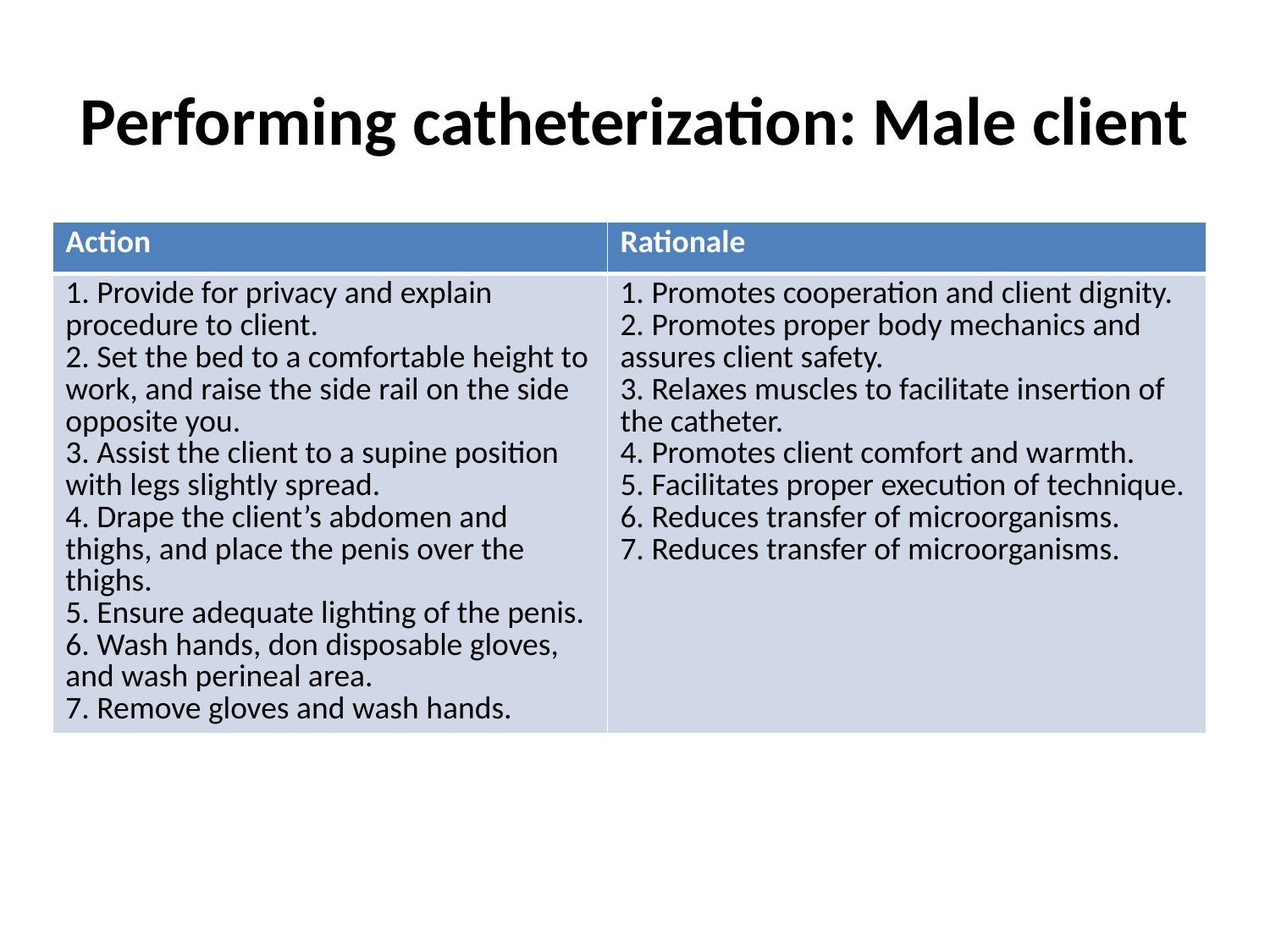

# Performing catheterization: Male client
| Action | Rationale |
| --- | --- |
| 1. Provide for privacy and explain procedure to client. 2. Set the bed to a comfortable height to work, and raise the side rail on the side opposite you. 3. Assist the client to a supine position with legs slightly spread. 4. Drape the client’s abdomen and thighs, and place the penis over the thighs. 5. Ensure adequate lighting of the penis. 6. Wash hands, don disposable gloves, and wash perineal area. 7. Remove gloves and wash hands. | 1. Promotes cooperation and client dignity. 2. Promotes proper body mechanics and assures client safety. 3. Relaxes muscles to facilitate insertion of the catheter. 4. Promotes client comfort and warmth. 5. Facilitates proper execution of technique. 6. Reduces transfer of microorganisms. 7. Reduces transfer of microorganisms. |